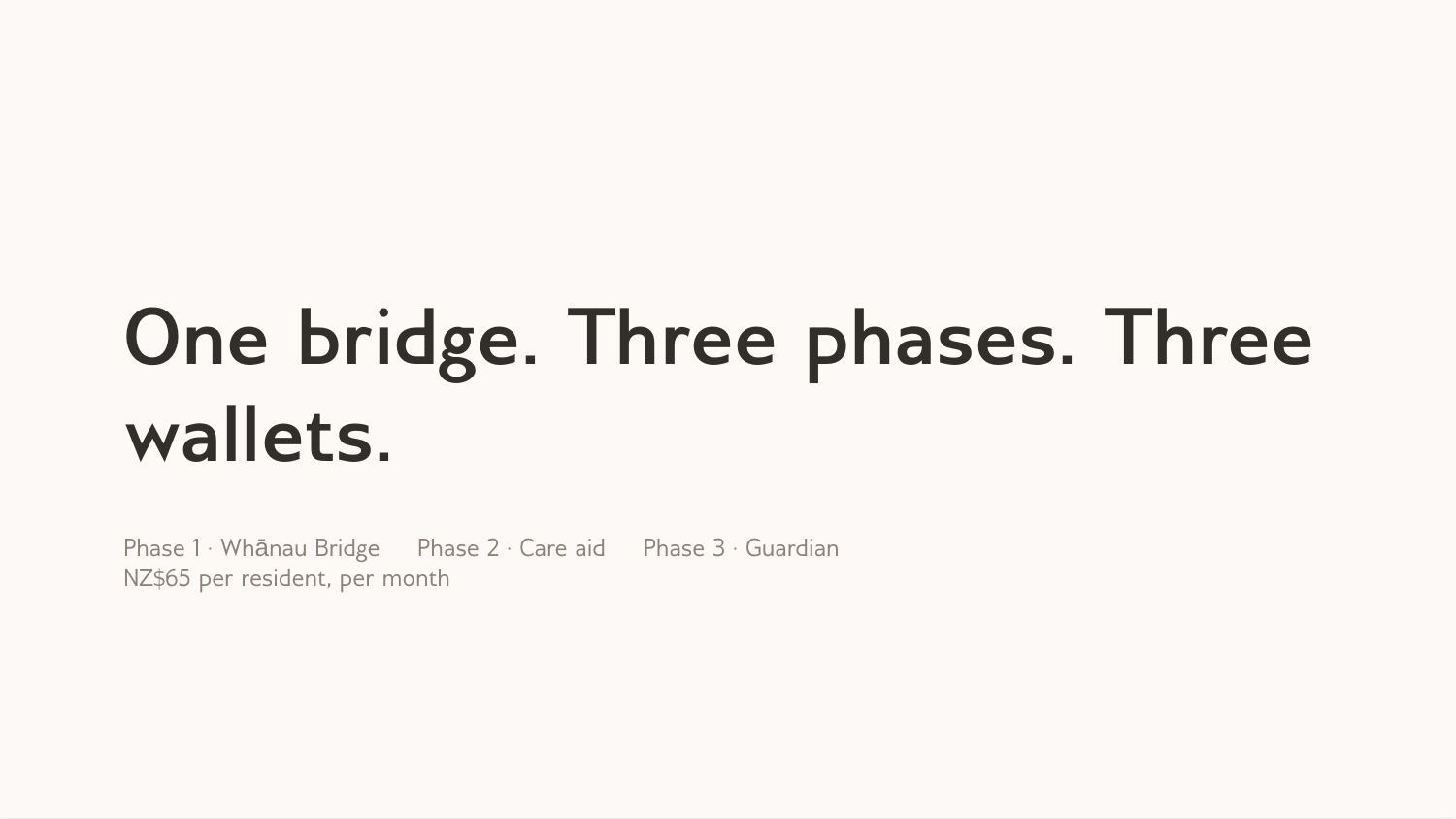

One bridge. Three phases. Three wallets.
Phase 1 · Whānau Bridge     Phase 2 · Care aid     Phase 3 · Guardian
NZ$65 per resident, per month